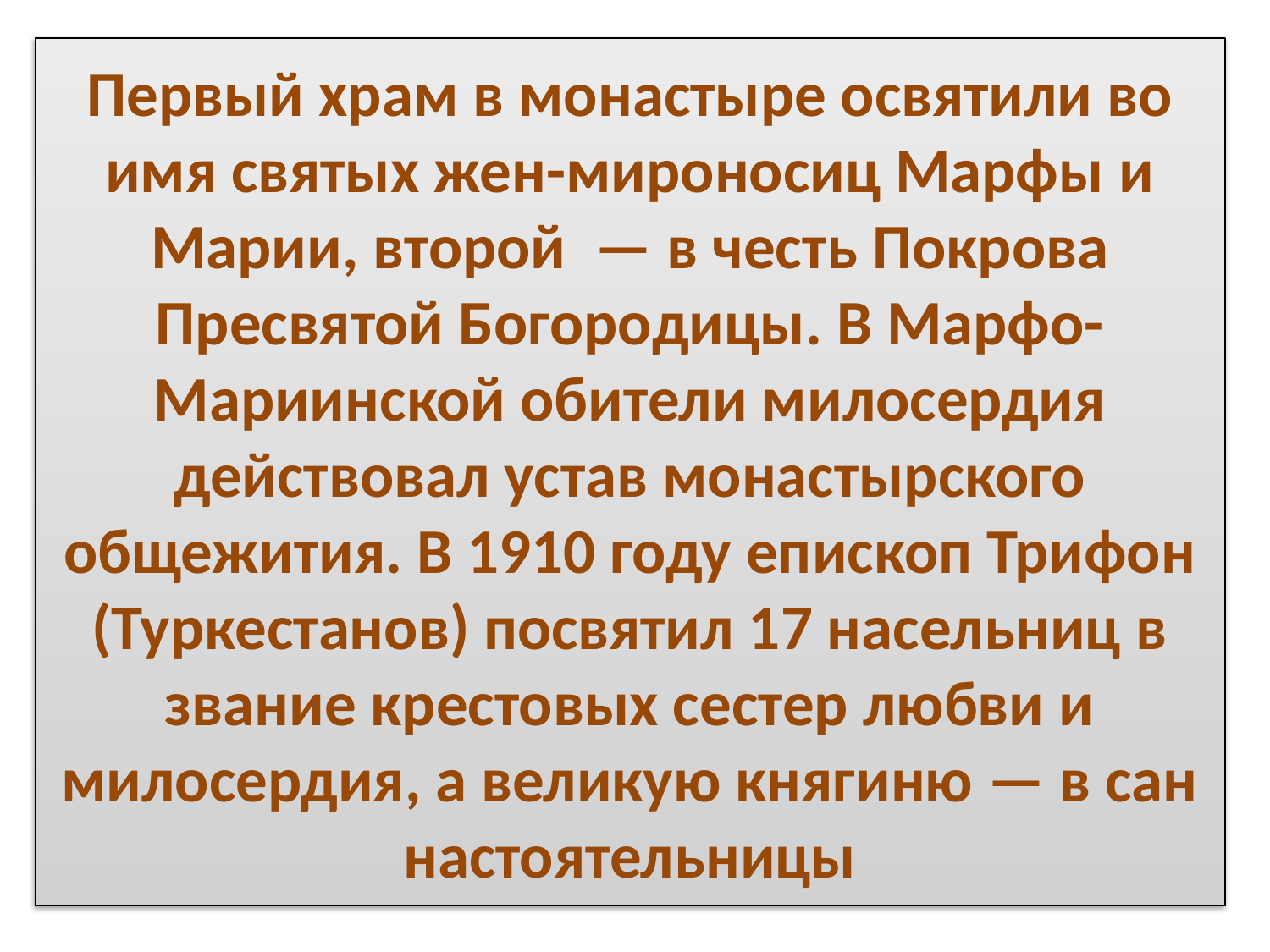

# Первый храм в монастыре освятили во имя святых жен-мироносиц Марфы и Марии, второй  — в честь Покрова Пресвятой Богородицы. В Марфо-Мариинской обители милосердия действовал устав монастырского общежития. В 1910 году епископ Трифон (Туркестанов) посвятил 17 насельниц в звание крестовых сестер любви и милосердия, а великую княгиню — в сан настоятельницы